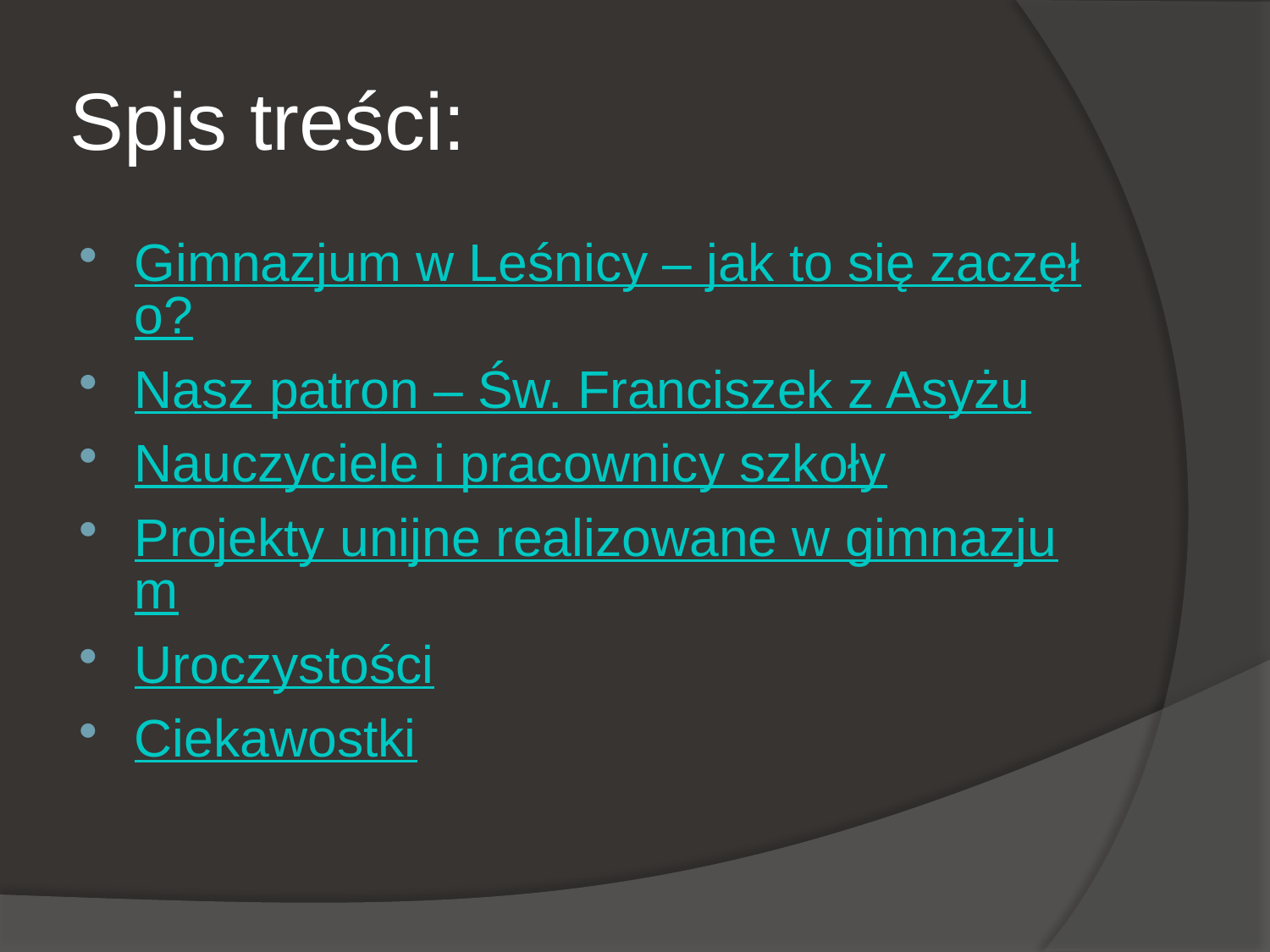

# Spis treści:
Gimnazjum w Leśnicy – jak to się zaczęło?
Nasz patron – Św. Franciszek z Asyżu
Nauczyciele i pracownicy szkoły
Projekty unijne realizowane w gimnazjum
Uroczystości
Ciekawostki